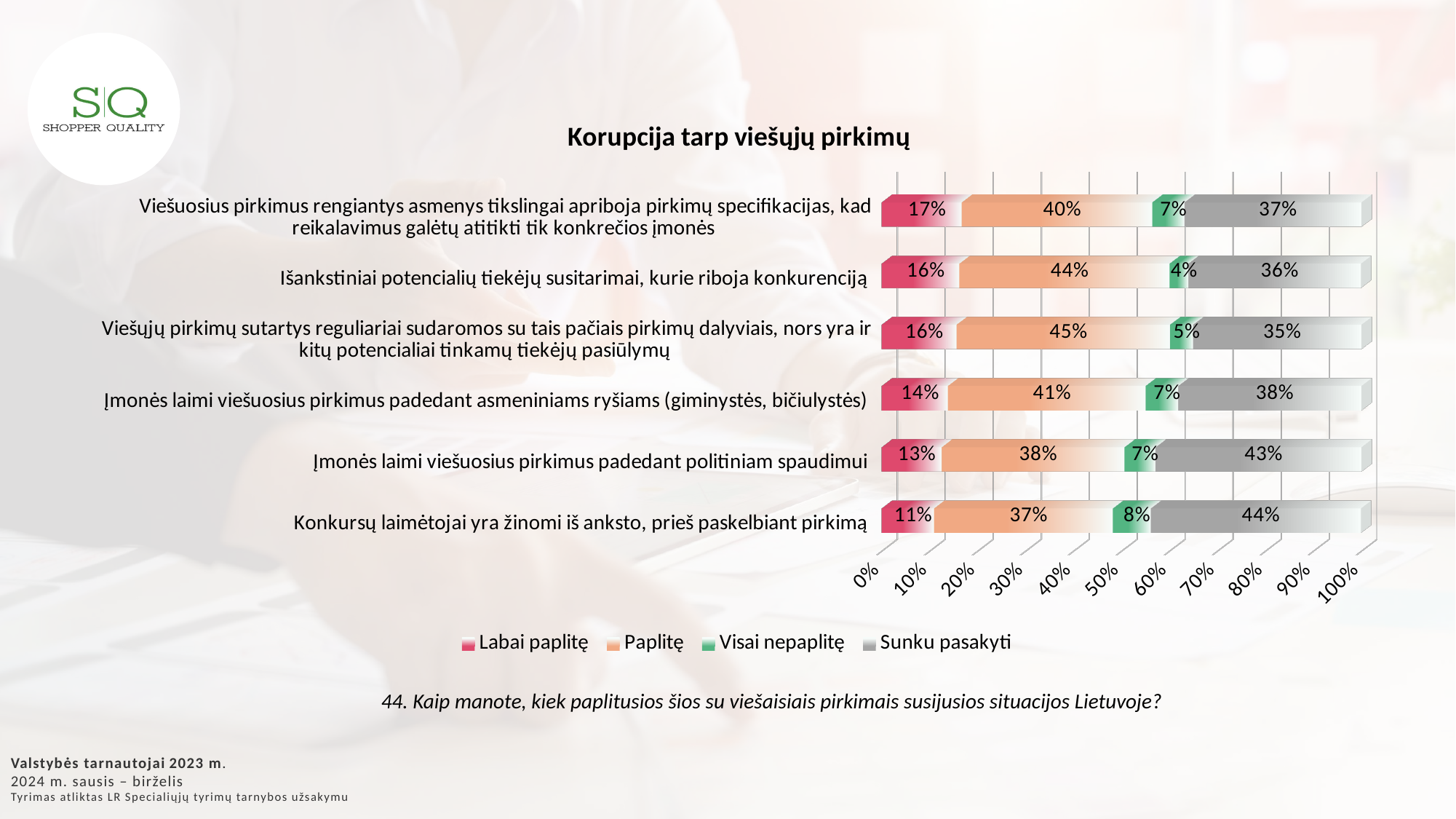

[unsupported chart]

44. Kaip manote, kiek paplitusios šios su viešaisiais pirkimais susijusios situacijos Lietuvoje?
Valstybės tarnautojai 2023 m.
2024 m. sausis – birželis
Tyrimas atliktas LR Specialiųjų tyrimų tarnybos užsakymu